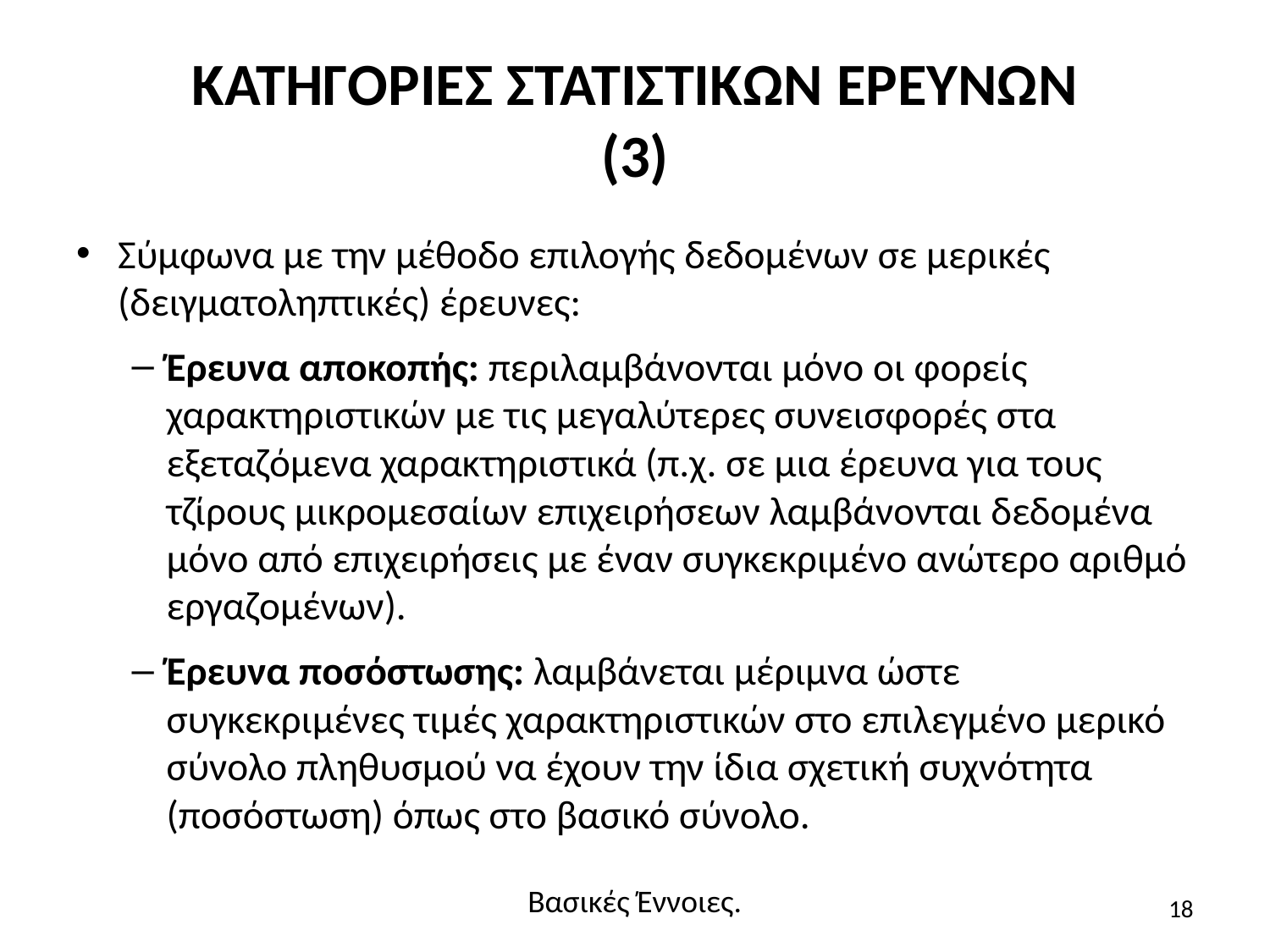

# ΚΑΤΗΓΟΡΙΕΣ ΣΤΑΤΙΣΤΙΚΩΝ ΕΡΕΥΝΩΝ (3)
Σύμφωνα με την μέθοδο επιλογής δεδομένων σε μερικές (δειγματοληπτικές) έρευνες:
Έρευνα αποκοπής: περιλαμβάνονται μόνο οι φορείς χαρακτηριστικών με τις μεγαλύτερες συνεισφορές στα εξεταζόμενα χαρακτηριστικά (π.χ. σε μια έρευνα για τους τζίρους μικρομεσαίων επιχειρήσεων λαμβάνονται δεδομένα μόνο από επιχειρήσεις με έναν συγκεκριμένο ανώτερο αριθμό εργαζομένων).
Έρευνα ποσόστωσης: λαμβάνεται μέριμνα ώστε συγκεκριμένες τιμές χαρακτηριστικών στο επιλεγμένο μερικό σύνολο πληθυσμού να έχουν την ίδια σχετική συχνότητα (ποσόστωση) όπως στο βασικό σύνολο.

Βασικές Έννοιες.
18